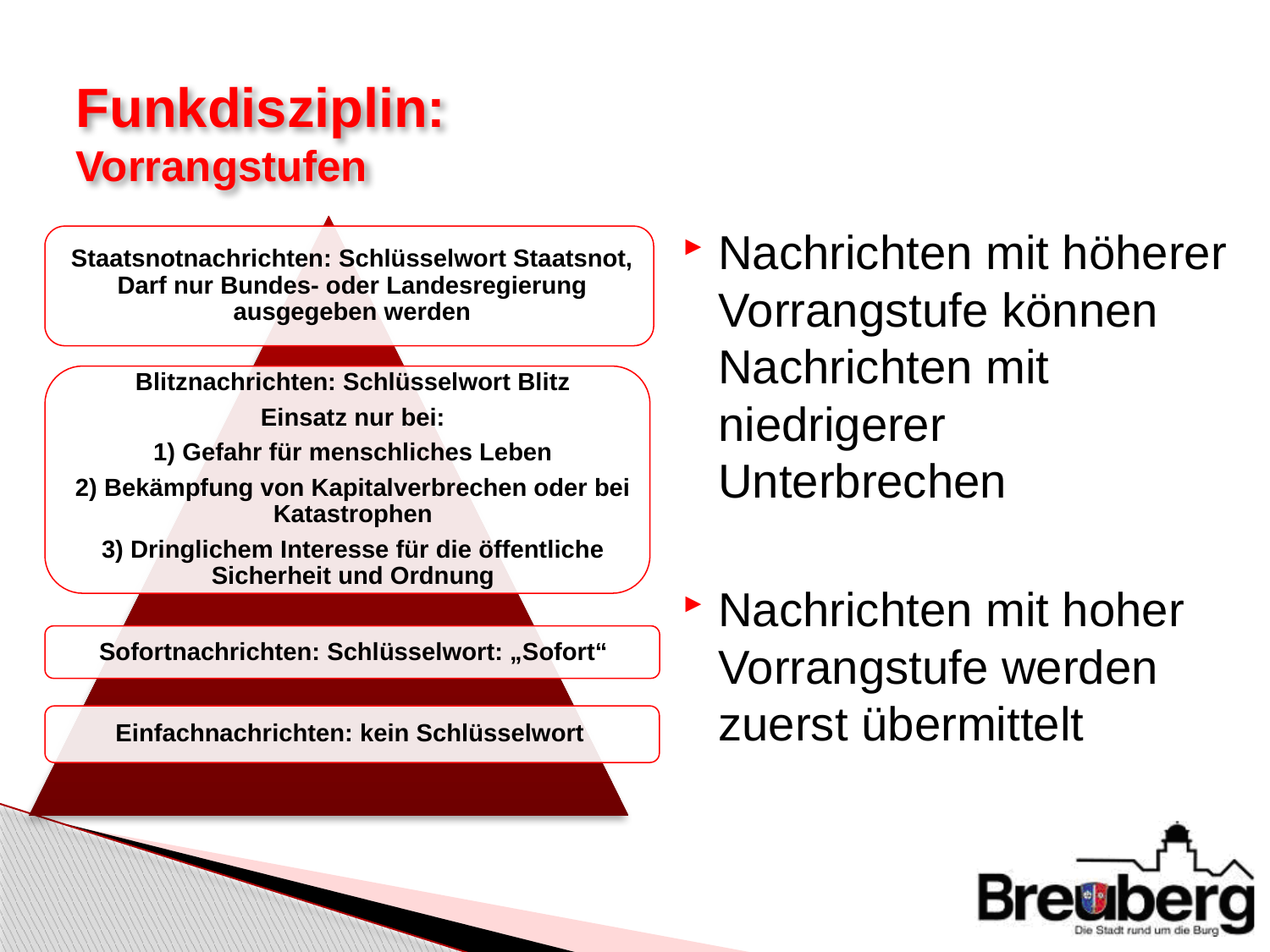

# Funkdisziplin: Vorrangstufen
Staatsnotnachrichten: Schlüsselwort Staatsnot, Darf nur Bundes- oder Landesregierung ausgegeben werden
Blitznachrichten: Schlüsselwort Blitz
Einsatz nur bei:
1) Gefahr für menschliches Leben
2) Bekämpfung von Kapitalverbrechen oder bei Katastrophen
3) Dringlichem Interesse für die öffentliche Sicherheit und Ordnung
Sofortnachrichten: Schlüsselwort: „Sofort“
Einfachnachrichten: kein Schlüsselwort
Nachrichten mit höherer Vorrangstufe können Nachrichten mit niedrigerer Unterbrechen

Nachrichten mit hoher Vorrangstufe werden zuerst übermittelt